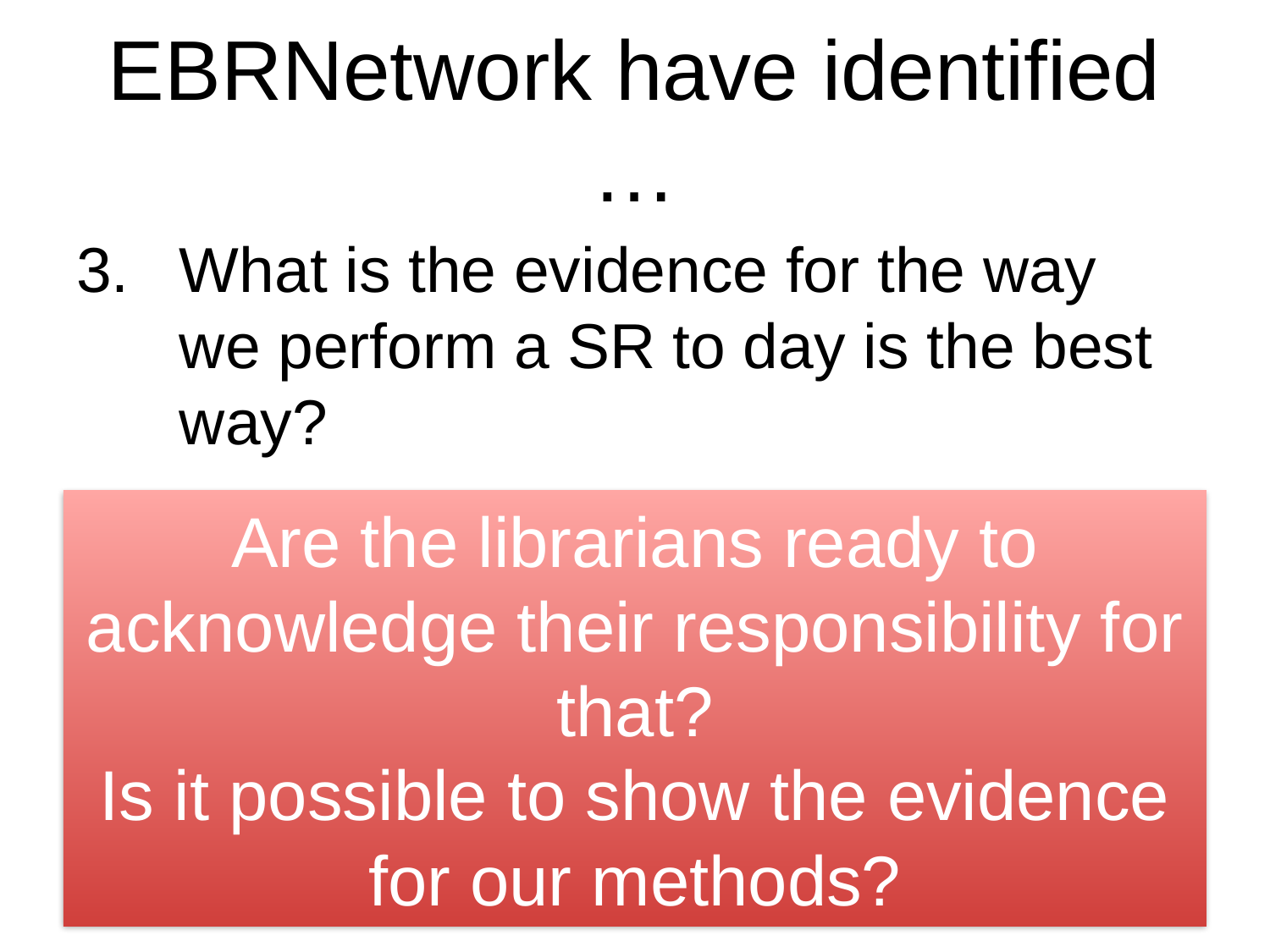

# EBRNetwork have identified …
What is the evidence for the way we perform a SR to day is the best way?
Are the librarians ready to acknowledge their responsibility for that?
Is it possible to show the evidence for our methods?